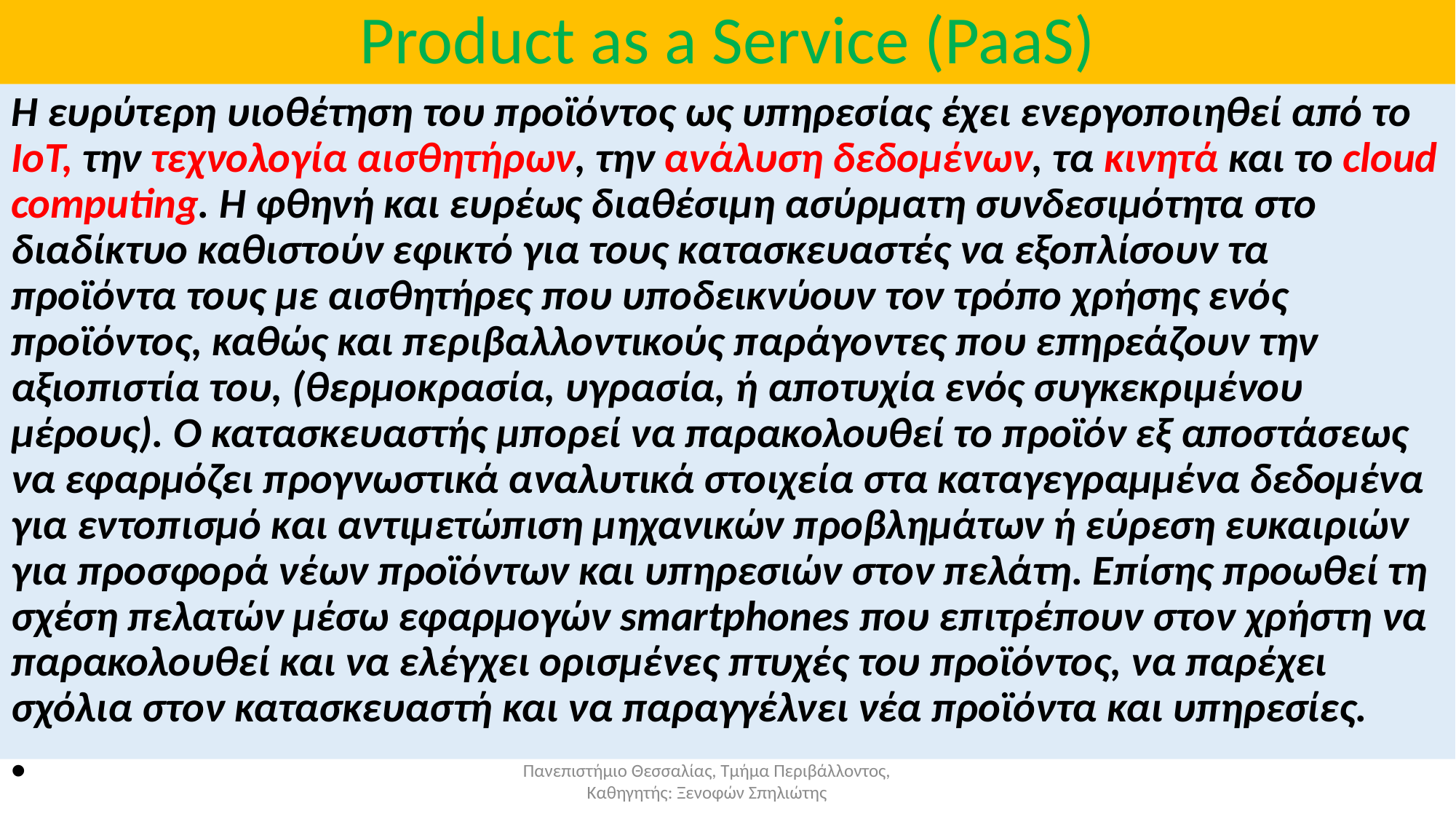

# Product as a Service (PaaS)
Η ευρύτερη υιοθέτηση του προϊόντος ως υπηρεσίας έχει ενεργοποιηθεί από το IoT, την τεχνολογία αισθητήρων, την ανάλυση δεδομένων, τα κινητά και το cloud computing. Η φθηνή και ευρέως διαθέσιμη ασύρματη συνδεσιμότητα στο διαδίκτυο καθιστούν εφικτό για τους κατασκευαστές να εξοπλίσουν τα προϊόντα τους με αισθητήρες που υποδεικνύουν τον τρόπο χρήσης ενός προϊόντος, καθώς και περιβαλλοντικούς παράγοντες που επηρεάζουν την αξιοπιστία του, (θερμοκρασία, υγρασία, ή αποτυχία ενός συγκεκριμένου μέρους). Ο κατασκευαστής μπορεί να παρακολουθεί το προϊόν εξ αποστάσεως  να εφαρμόζει προγνωστικά αναλυτικά στοιχεία στα καταγεγραμμένα δεδομένα για εντοπισμό και αντιμετώπιση μηχανικών προβλημάτων ή εύρεση ευκαιριών για προσφορά νέων προϊόντων και υπηρεσιών στον πελάτη. Επίσης προωθεί τη σχέση πελατών μέσω εφαρμογών smartphones που επιτρέπουν στον χρήστη να παρακολουθεί και να ελέγχει ορισμένες πτυχές του προϊόντος, να παρέχει σχόλια στον κατασκευαστή και να παραγγέλνει νέα προϊόντα και υπηρεσίες.

Πανεπιστήμιο Θεσσαλίας, Τμήμα Περιβάλλοντος, Καθηγητής: Ξενοφών Σπηλιώτης